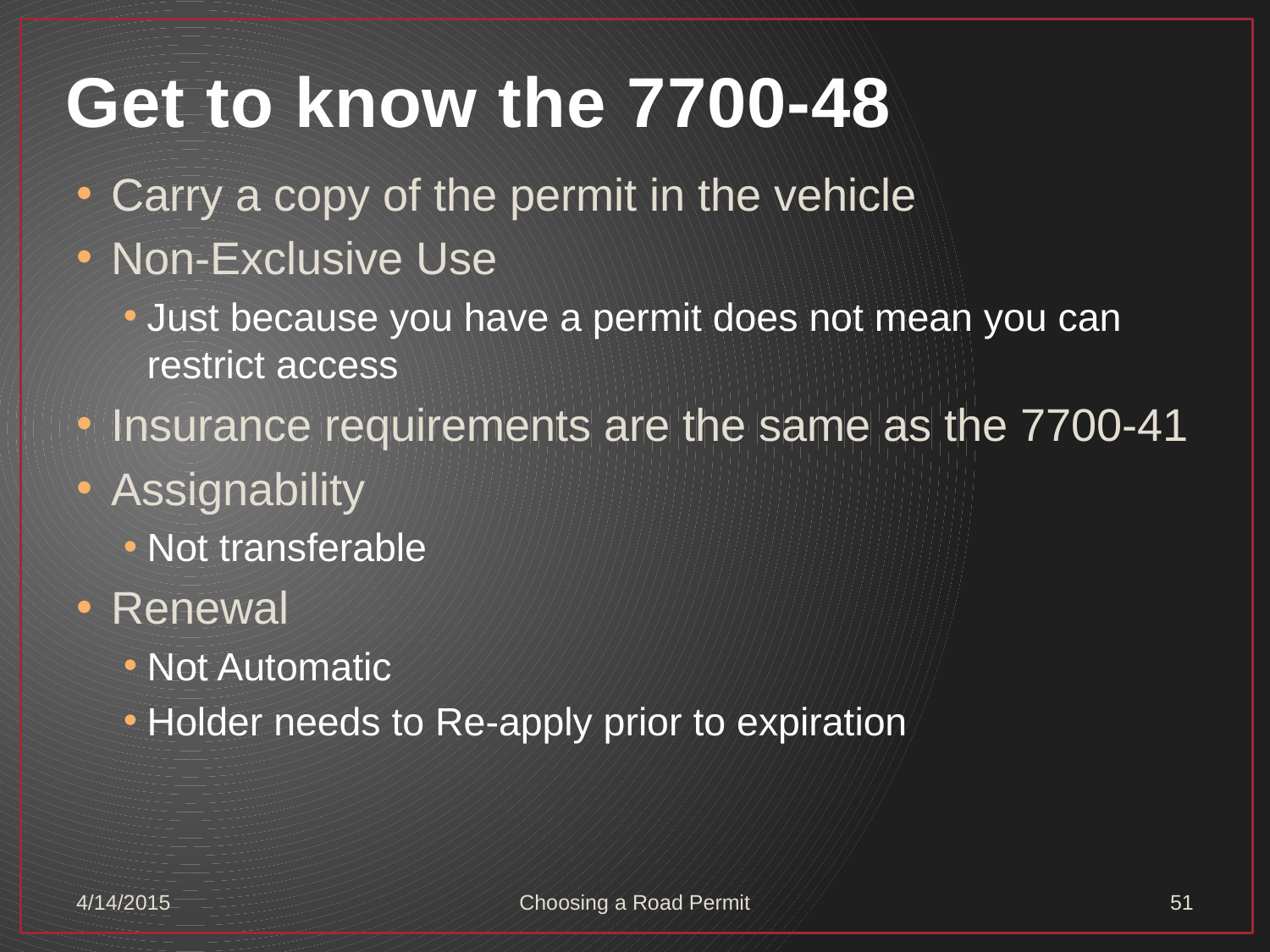

# Get to know the 7700-48
Carry a copy of the permit in the vehicle
Non-Exclusive Use
Just because you have a permit does not mean you can restrict access
Insurance requirements are the same as the 7700-41
Assignability
Not transferable
Renewal
Not Automatic
Holder needs to Re-apply prior to expiration
4/14/2015
Choosing a Road Permit
51